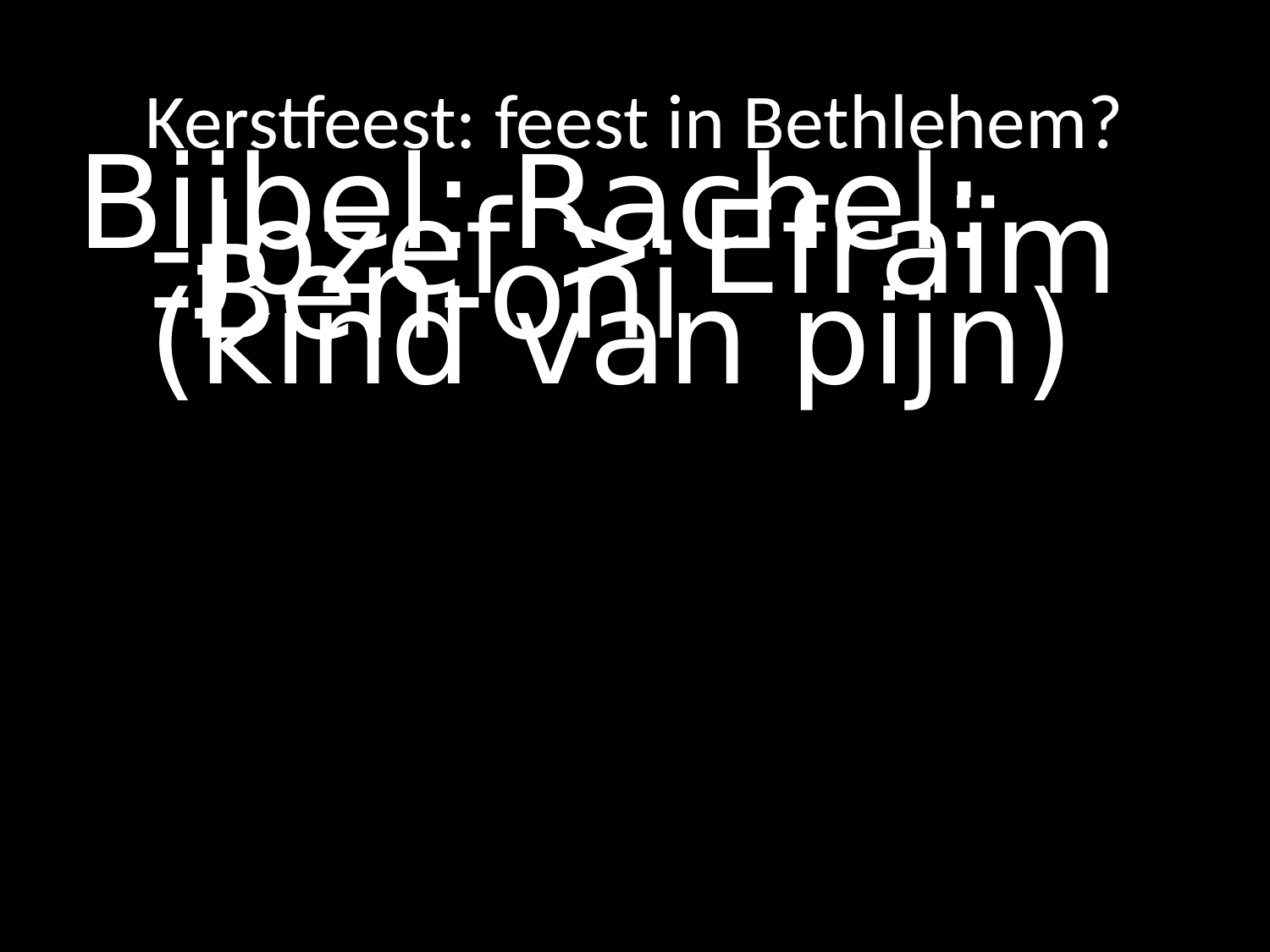

# Kerstfeest: feest in Bethlehem?
Bijbel:		Rachel:
			-Jozef > Efraïm
 			-Ben-oni
			(kind van pijn)